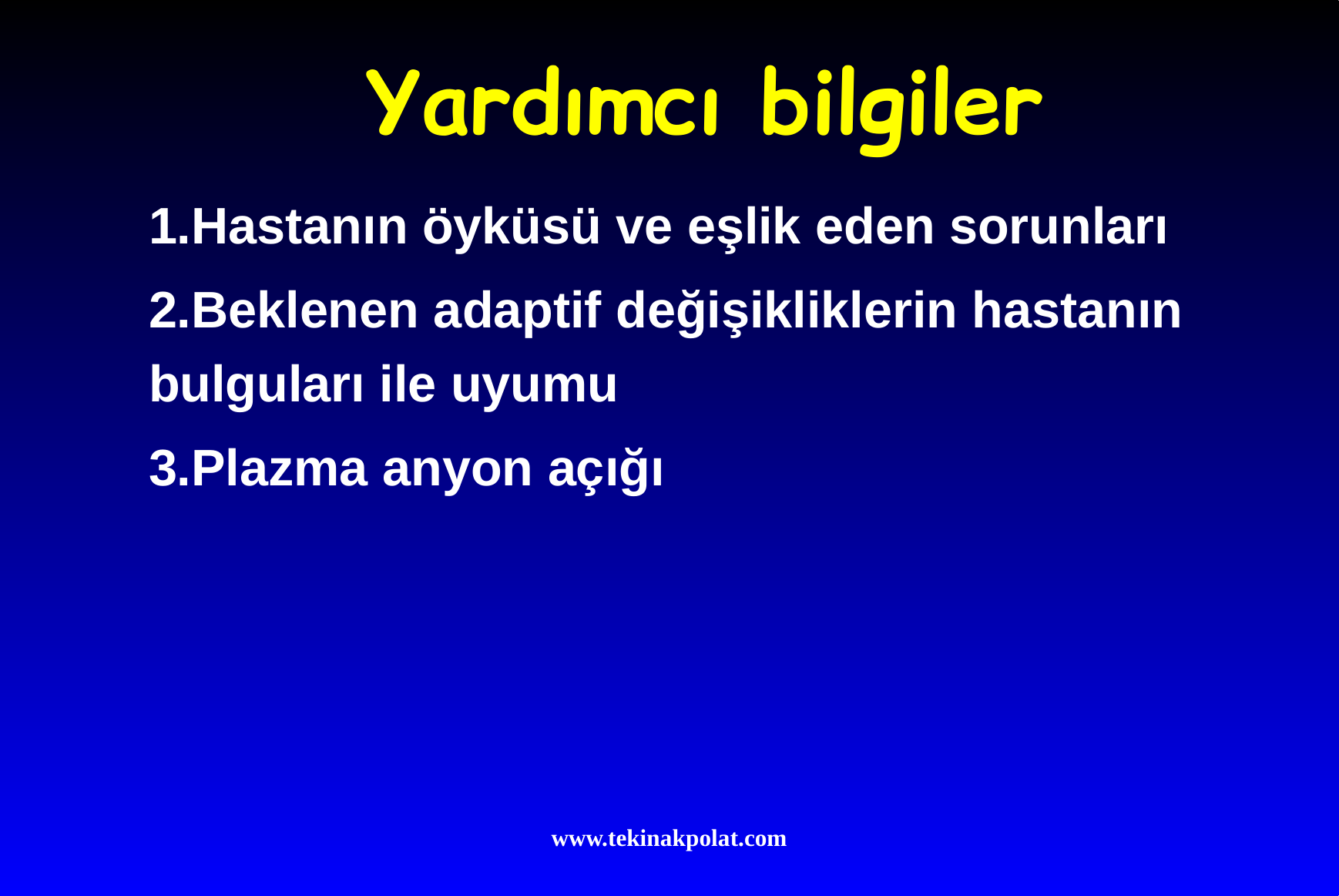

# Yardımcı bilgiler
1.Hastanın öyküsü ve eşlik eden sorunları
2.Beklenen adaptif değişikliklerin hastanın bulguları ile uyumu
3.Plazma anyon açığı

www.tekinakpolat.com